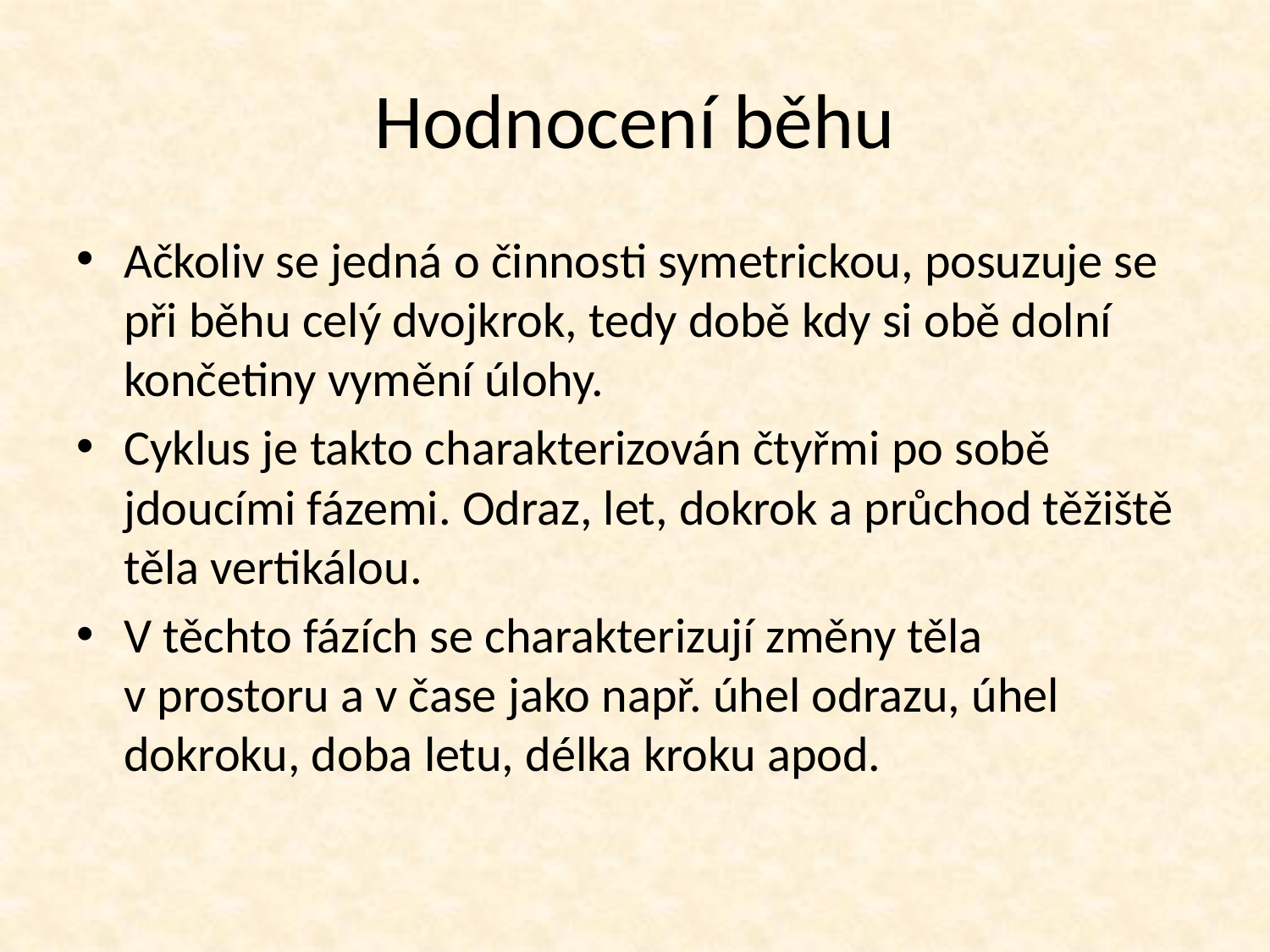

# Hodnocení běhu
Ačkoliv se jedná o činnosti symetrickou, posuzuje se při běhu celý dvojkrok, tedy době kdy si obě dolní končetiny vymění úlohy.
Cyklus je takto charakterizován čtyřmi po sobě jdoucími fázemi. Odraz, let, dokrok a průchod těžiště těla vertikálou.
V těchto fázích se charakterizují změny těla v prostoru a v čase jako např. úhel odrazu, úhel dokroku, doba letu, délka kroku apod.